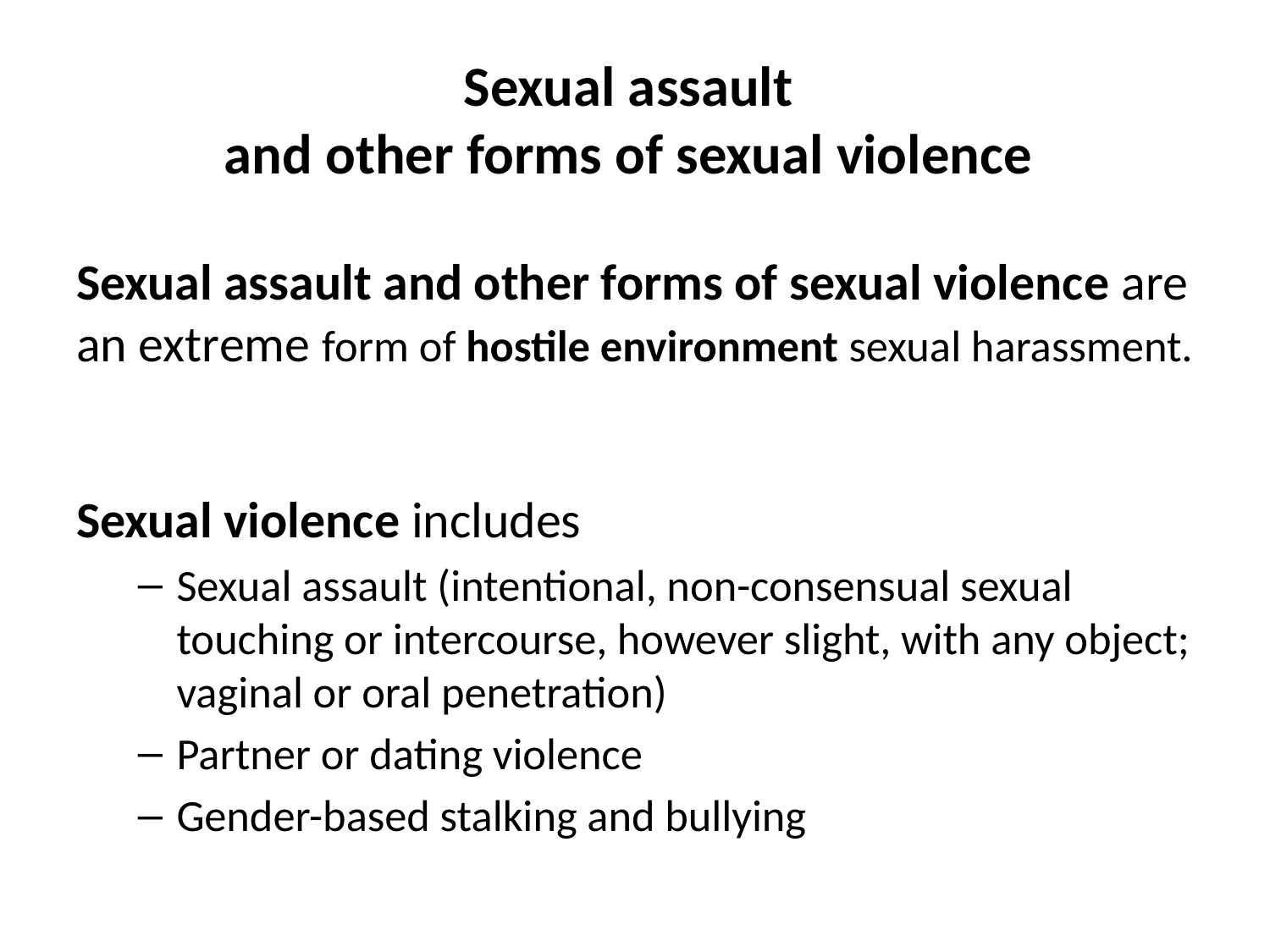

# Sexual assault and other forms of sexual violence
Sexual assault and other forms of sexual violence are an extreme form of hostile environment sexual harassment.

Sexual violence includes
Sexual assault (intentional, non-consensual sexual touching or intercourse, however slight, with any object; vaginal or oral penetration)
Partner or dating violence
Gender-based stalking and bullying